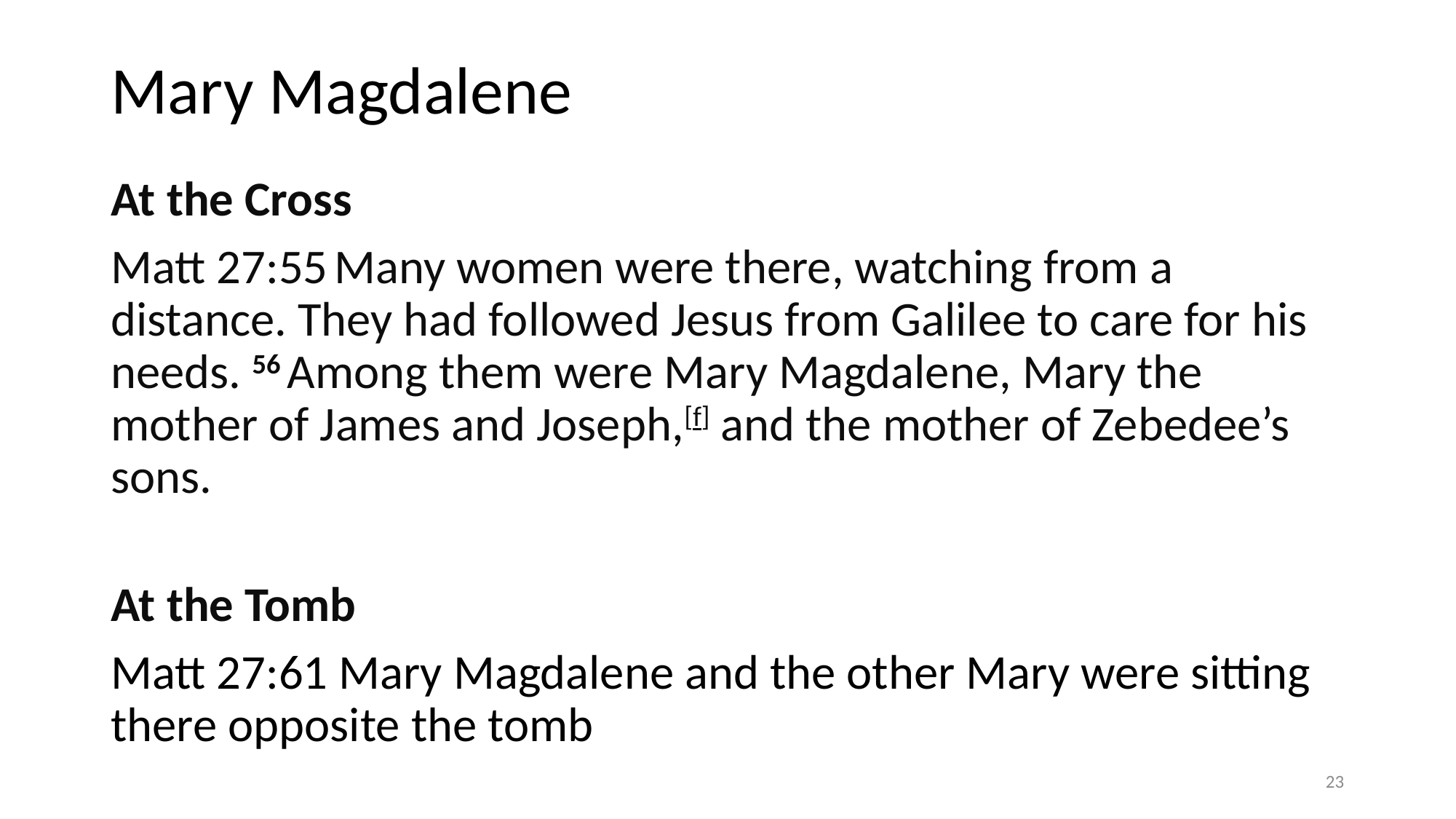

# Mary Magdalene
At the Cross
Matt 27:55 Many women were there, watching from a distance. They had followed Jesus from Galilee to care for his needs. 56 Among them were Mary Magdalene, Mary the mother of James and Joseph,[f] and the mother of Zebedee’s sons.

At the Tomb
Matt 27:61 Mary Magdalene and the other Mary were sitting there opposite the tomb

23